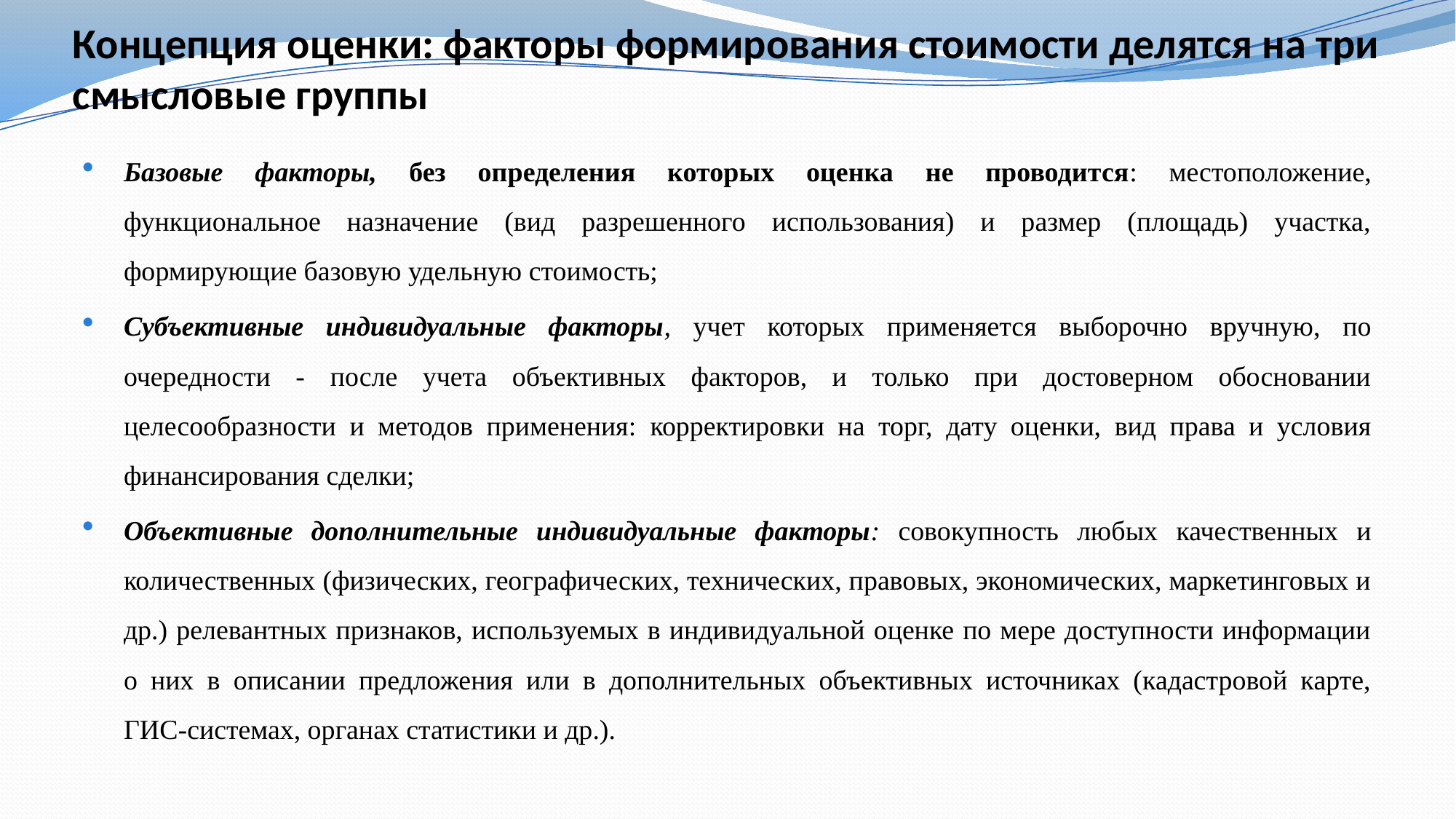

# Концепция оценки: факторы формирования стоимости делятся на три смысловые группы
Базовые факторы, без определения которых оценка не проводится: местоположение, функциональное назначение (вид разрешенного использования) и размер (площадь) участка, формирующие базовую удельную стоимость;
Субъективные индивидуальные факторы, учет которых применяется выборочно вручную, по очередности - после учета объективных факторов, и только при достоверном обосновании целесообразности и методов применения: корректировки на торг, дату оценки, вид права и условия финансирования сделки;
Объективные дополнительные индивидуальные факторы: совокупность любых качественных и количественных (физических, географических, технических, правовых, экономических, маркетинговых и др.) релевантных признаков, используемых в индивидуальной оценке по мере доступности информации о них в описании предложения или в дополнительных объективных источниках (кадастровой карте, ГИС-системах, органах статистики и др.).